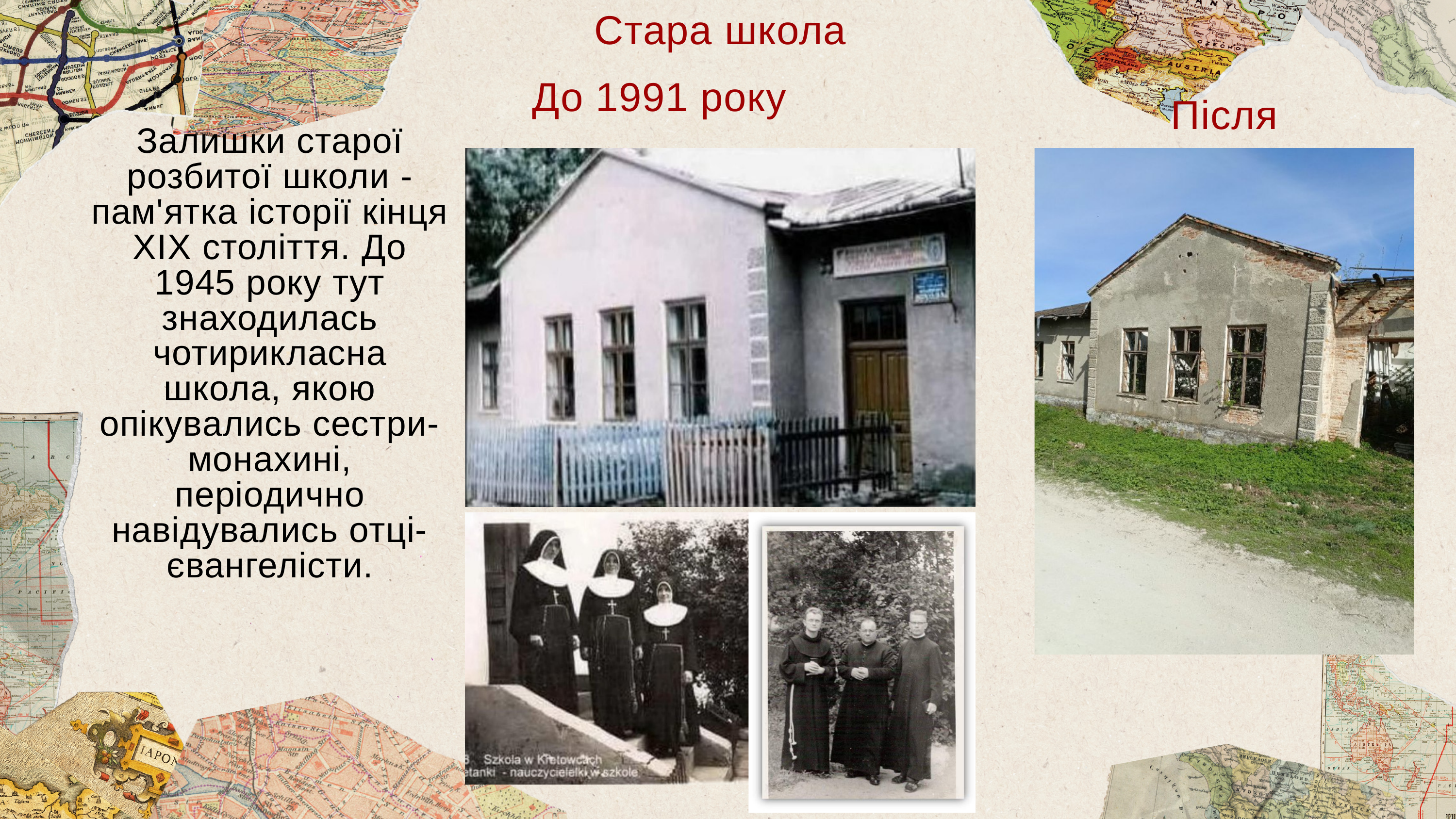

Стара школа
До 1991 року
Після
Залишки старої розбитої школи - пам'ятка історії кінця XIX століття. До 1945 року тут знаходилась чотирикласна школа, якою опікувались сестри-монахині, періодично навідувались отці-євангелісти.